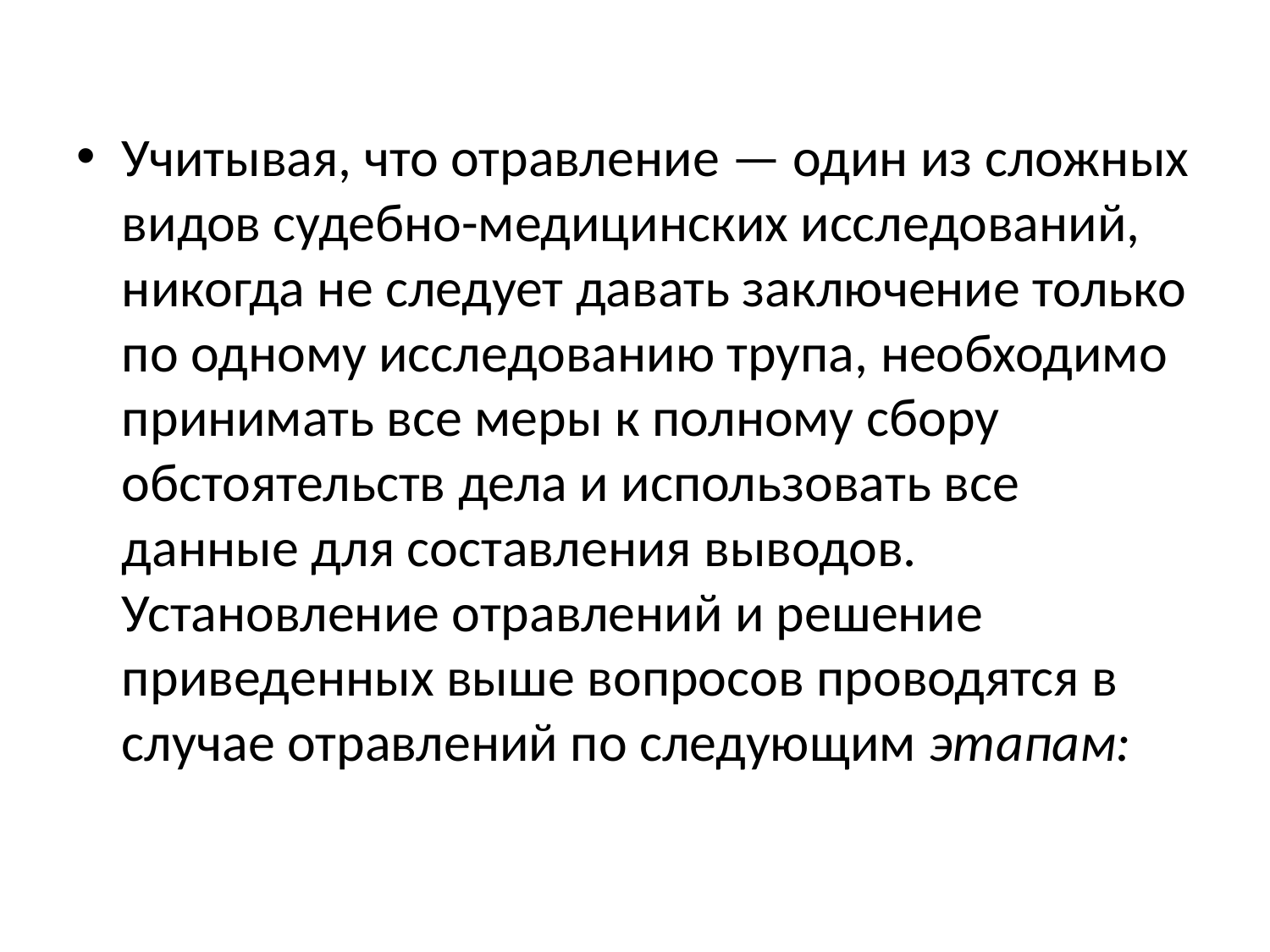

#
Учитывая, что отравление — один из сложных видов судебно-медицинских исследований, никогда не следует давать заключение только по одному исследованию трупа, необходимо принимать все меры к полному сбору обстоятельств дела и использовать все данные для составления выводов. Установление отравлений и решение приведенных выше вопросов проводятся в случае отравлений по следующим этапам: